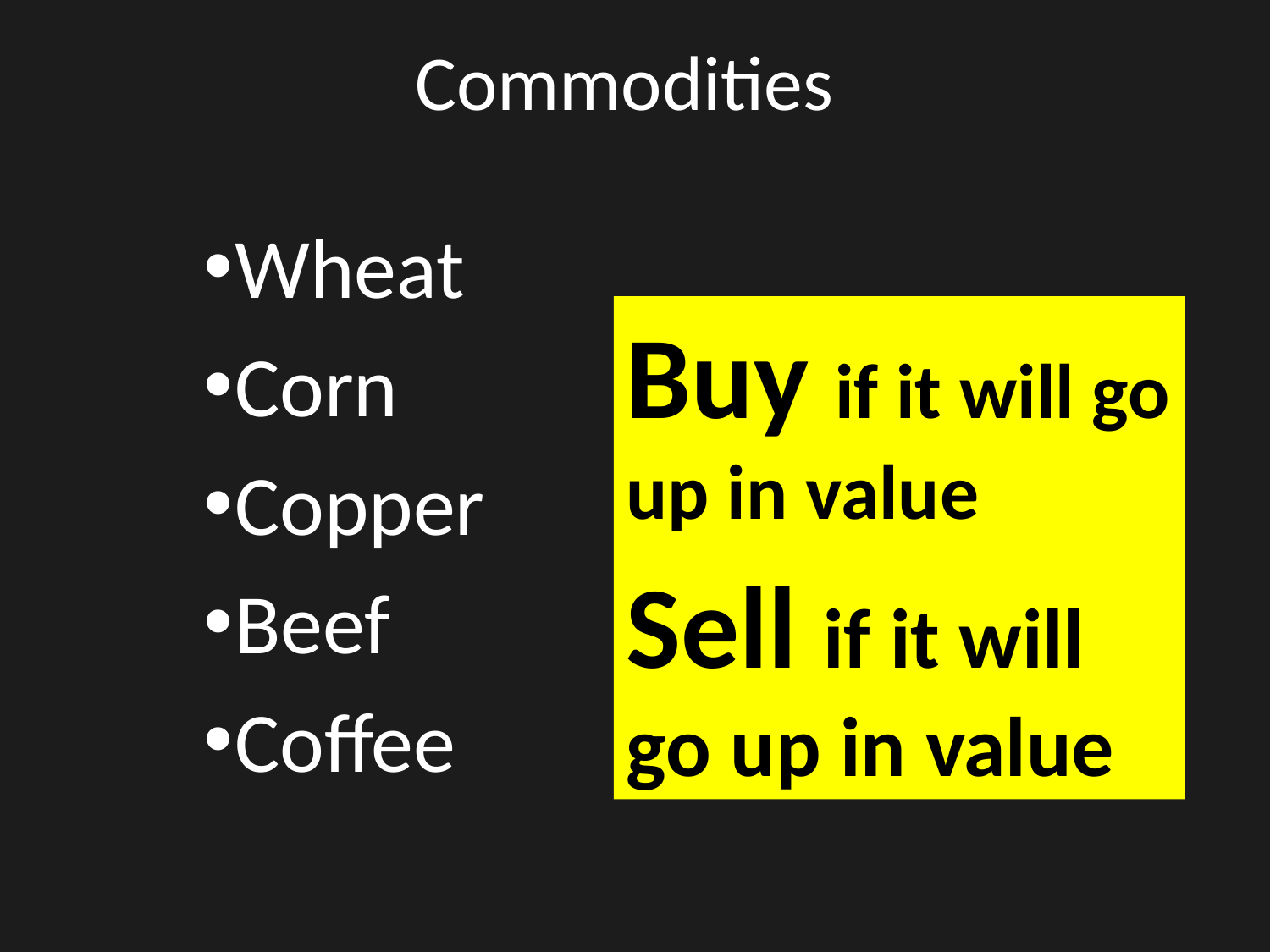

# Commodities

Wheat
Corn
Copper
Beef
Coffee
Buy if it will go up in value

Sell if it will go up in value